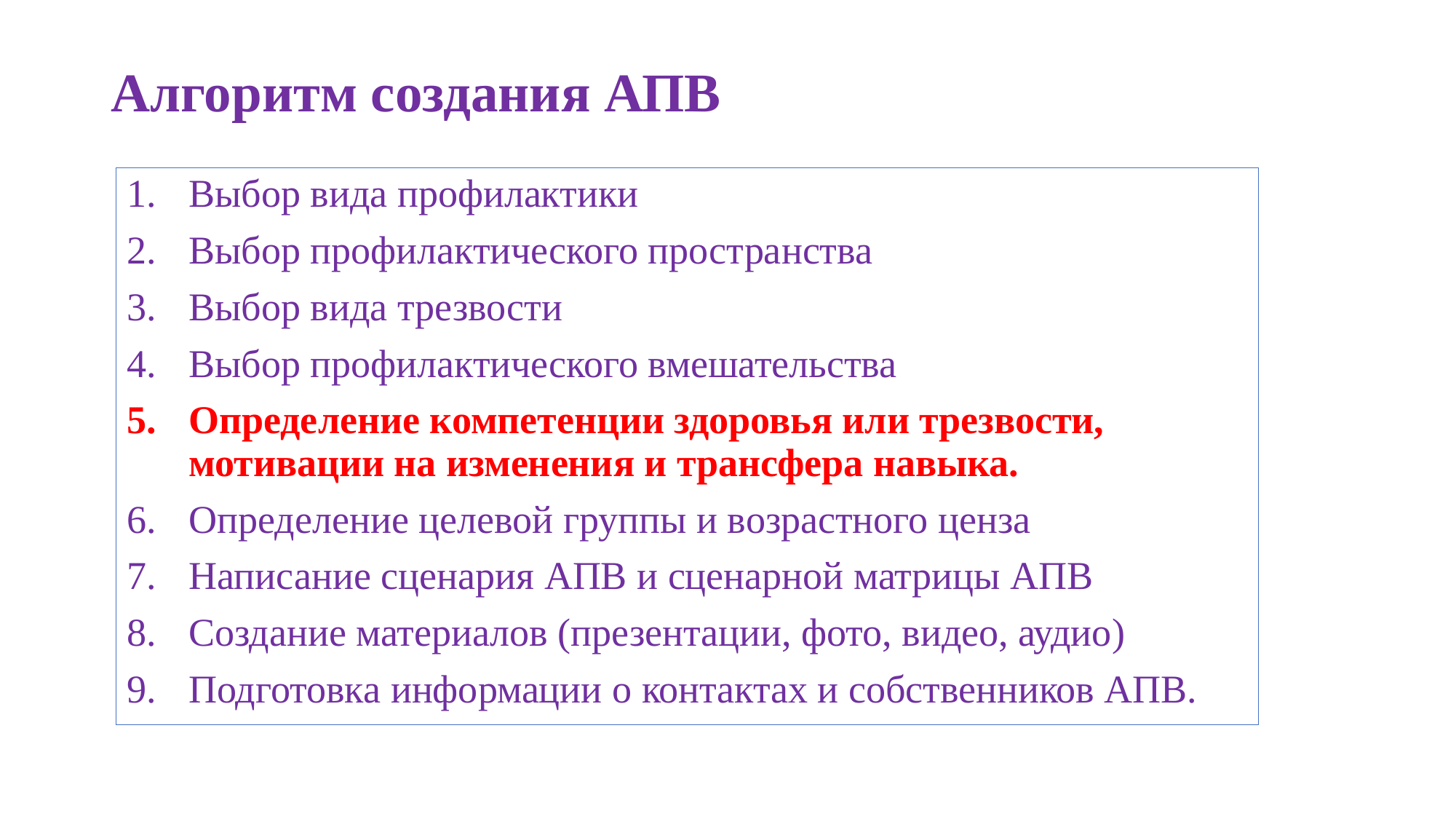

# Алгоритм создания АПВ
Выбор вида профилактики
Выбор профилактического пространства
Выбор вида трезвости
Выбор профилактического вмешательства
Определение компетенции здоровья или трезвости, мотивации на изменения и трансфера навыка.
Определение целевой группы и возрастного ценза
Написание сценария АПВ и сценарной матрицы АПВ
Создание материалов (презентации, фото, видео, аудио)
Подготовка информации о контактах и собственников АПВ.